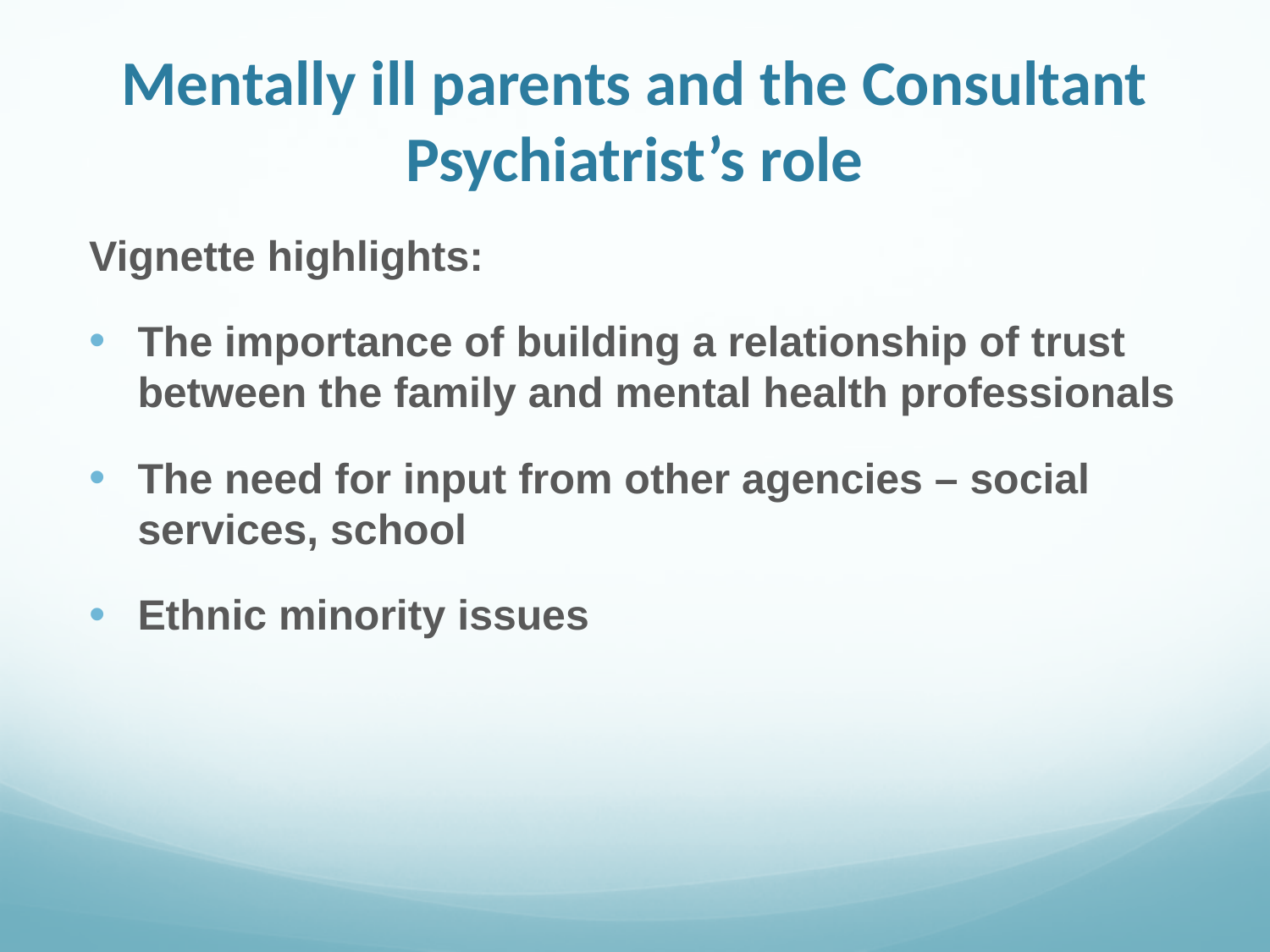

# Mentally ill parents and the Consultant Psychiatrist’s role
Vignette highlights:
The importance of building a relationship of trust  between the family and mental health professionals
The need for input from other agencies – social services, school
Ethnic minority issues